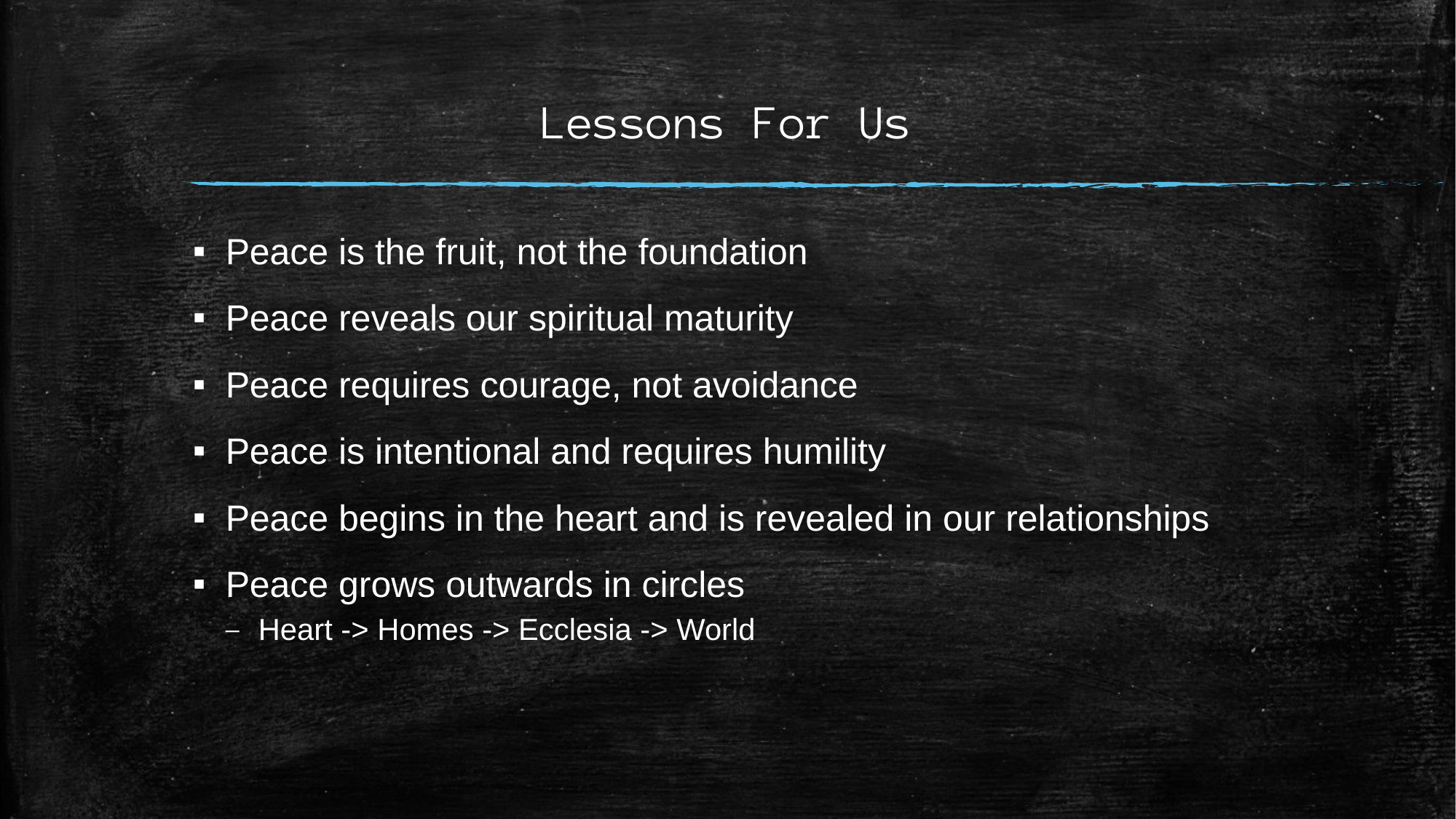

# Lessons For Us
Peace is the fruit, not the foundation
Peace reveals our spiritual maturity
Peace requires courage, not avoidance
Peace is intentional and requires humility
Peace begins in the heart and is revealed in our relationships
Peace grows outwards in circles
Heart -> Homes -> Ecclesia -> World